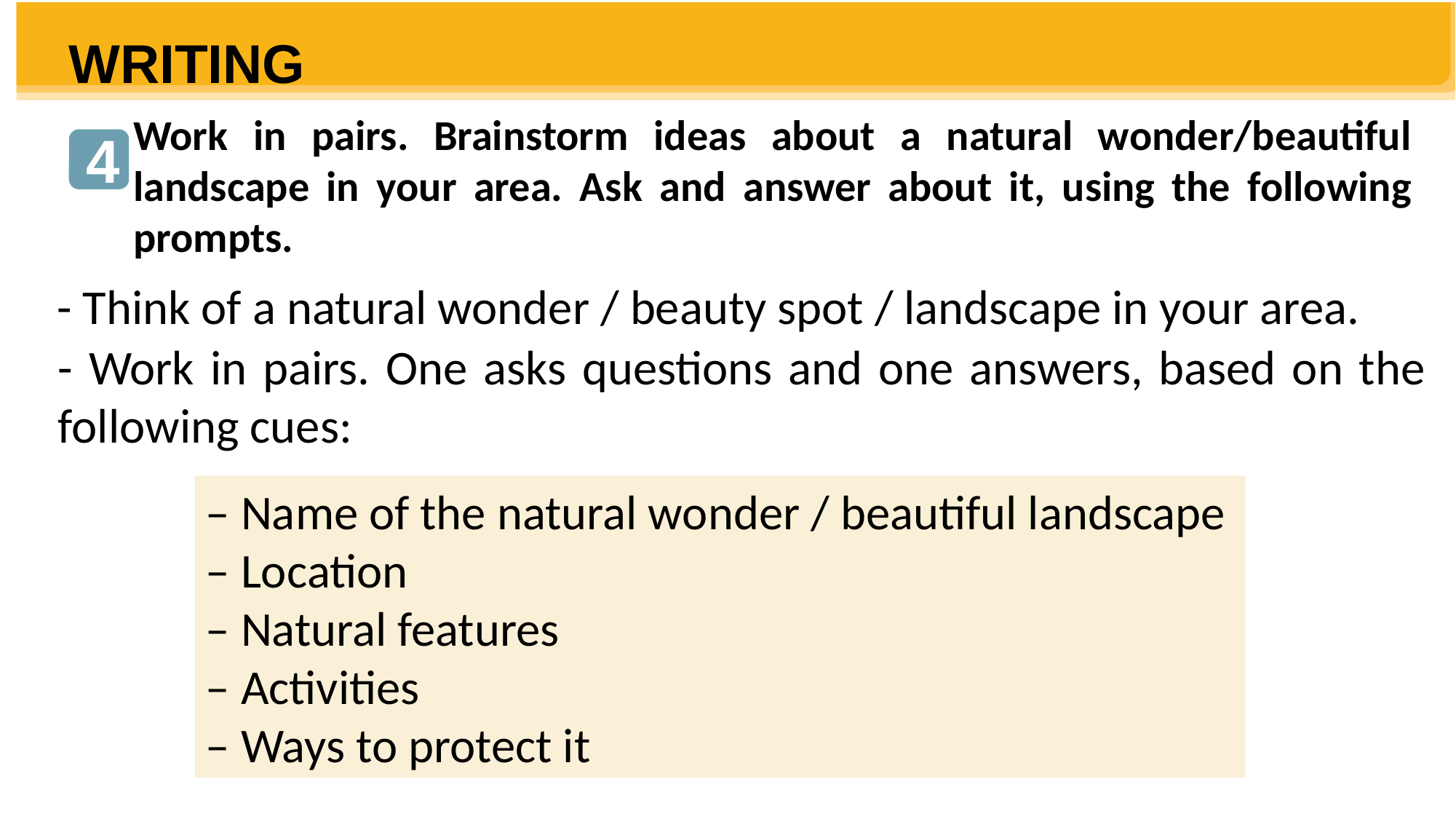

WRITING
Work in pairs. Brainstorm ideas about a natural wonder/beautiful landscape in your area. Ask and answer about it, using the following prompts.
4

- Think of a natural wonder / beauty spot / landscape in your area.
- Work in pairs. One asks questions and one answers, based on the following cues:
– Name of the natural wonder / beautiful landscape
– Location
– Natural features
– Activities
– Ways to protect it